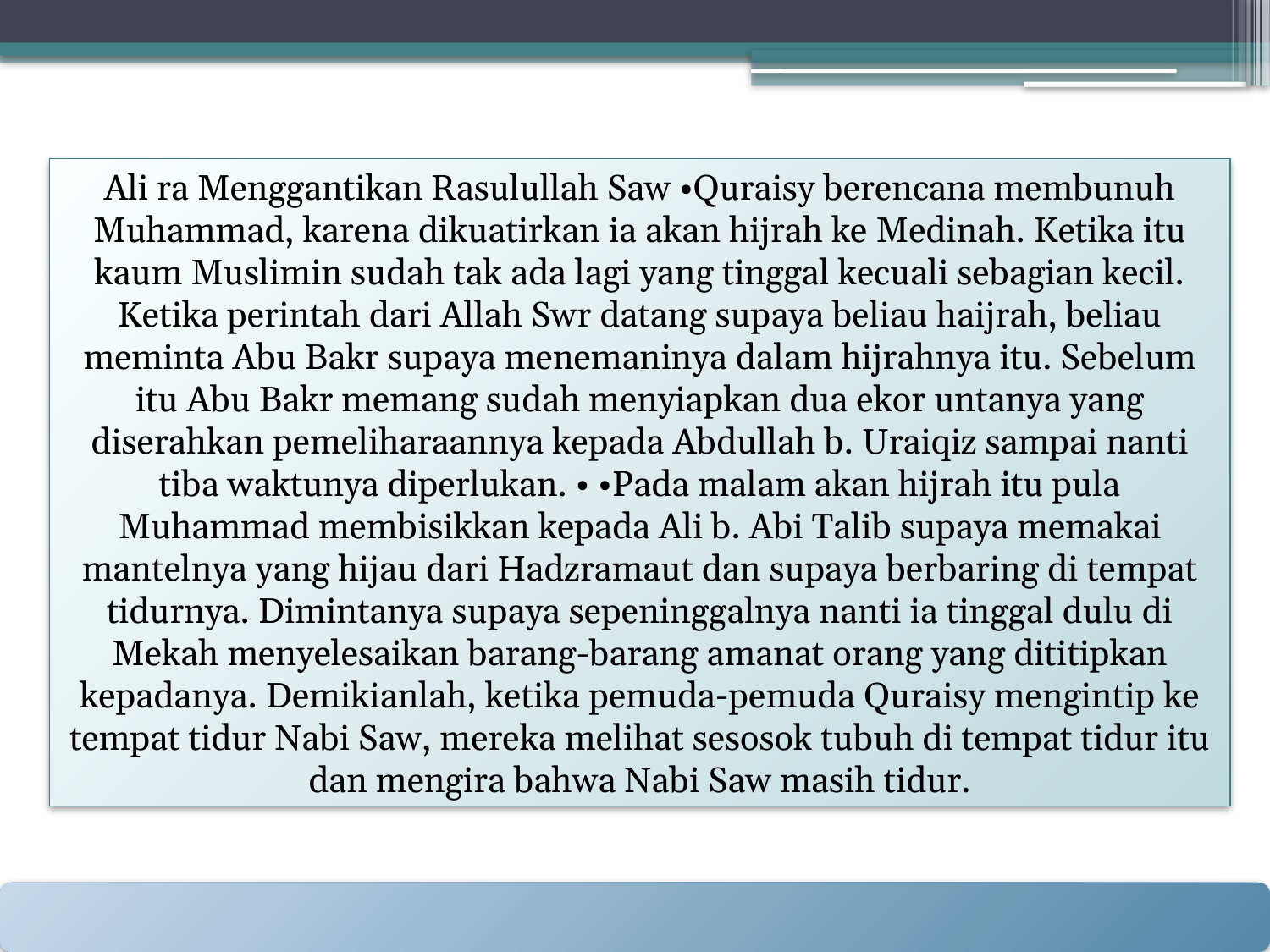

Ali ra Menggantikan Rasulullah Saw •Quraisy berencana membunuh Muhammad, karena dikuatirkan ia akan hijrah ke Medinah. Ketika itu kaum Muslimin sudah tak ada lagi yang tinggal kecuali sebagian kecil. Ketika perintah dari Allah Swr datang supaya beliau haijrah, beliau meminta Abu Bakr supaya menemaninya dalam hijrahnya itu. Sebelum itu Abu Bakr memang sudah menyiapkan dua ekor untanya yang diserahkan pemeliharaannya kepada Abdullah b. Uraiqiz sampai nanti tiba waktunya diperlukan. • •Pada malam akan hijrah itu pula Muhammad membisikkan kepada Ali b. Abi Talib supaya memakai mantelnya yang hijau dari Hadzramaut dan supaya berbaring di tempat tidurnya. Dimintanya supaya sepeninggalnya nanti ia tinggal dulu di Mekah menyelesaikan barang-barang amanat orang yang dititipkan kepadanya. Demikianlah, ketika pemuda-pemuda Quraisy mengintip ke tempat tidur Nabi Saw, mereka melihat sesosok tubuh di tempat tidur itu dan mengira bahwa Nabi Saw masih tidur.